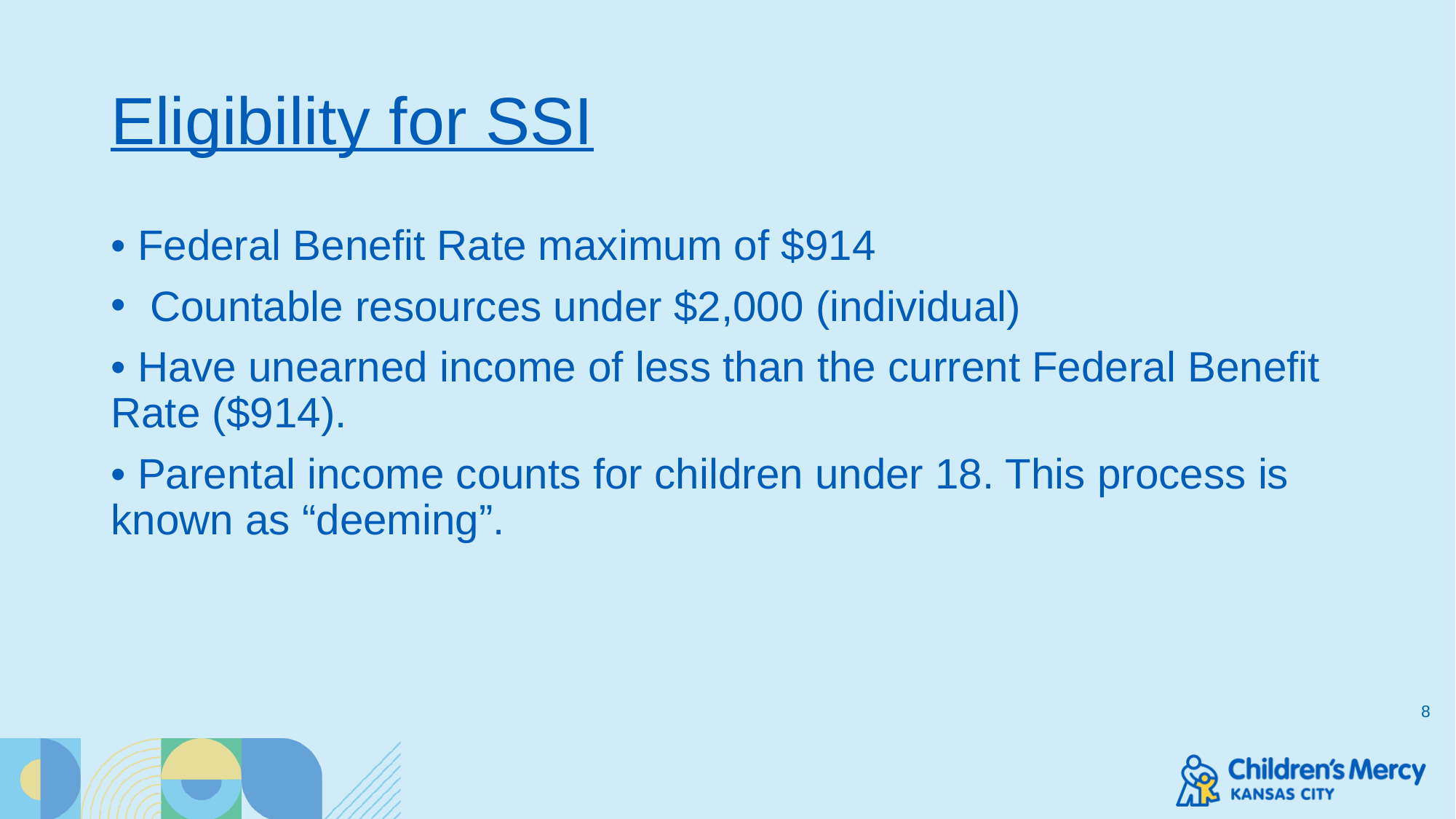

# Eligibility for SSI
• Federal Benefit Rate maximum of $914
 Countable resources under $2,000 (individual)
• Have unearned income of less than the current Federal Benefit Rate ($914).
• Parental income counts for children under 18. This process is known as “deeming”.
8